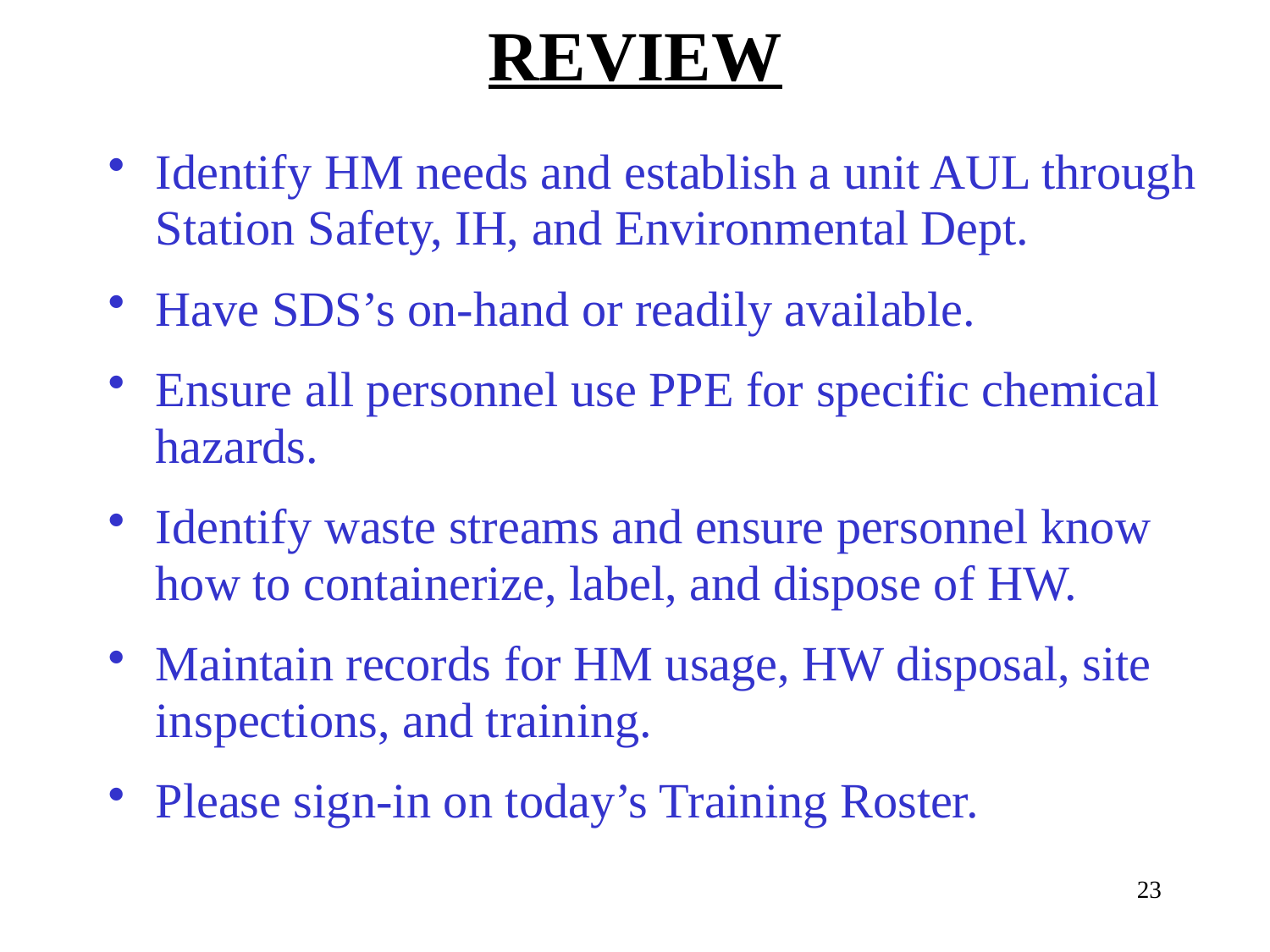

# REVIEW
Identify HM needs and establish a unit AUL through Station Safety, IH, and Environmental Dept.
Have SDS’s on-hand or readily available.
Ensure all personnel use PPE for specific chemical hazards.
Identify waste streams and ensure personnel know how to containerize, label, and dispose of HW.
Maintain records for HM usage, HW disposal, site inspections, and training.
Please sign-in on today’s Training Roster.
23